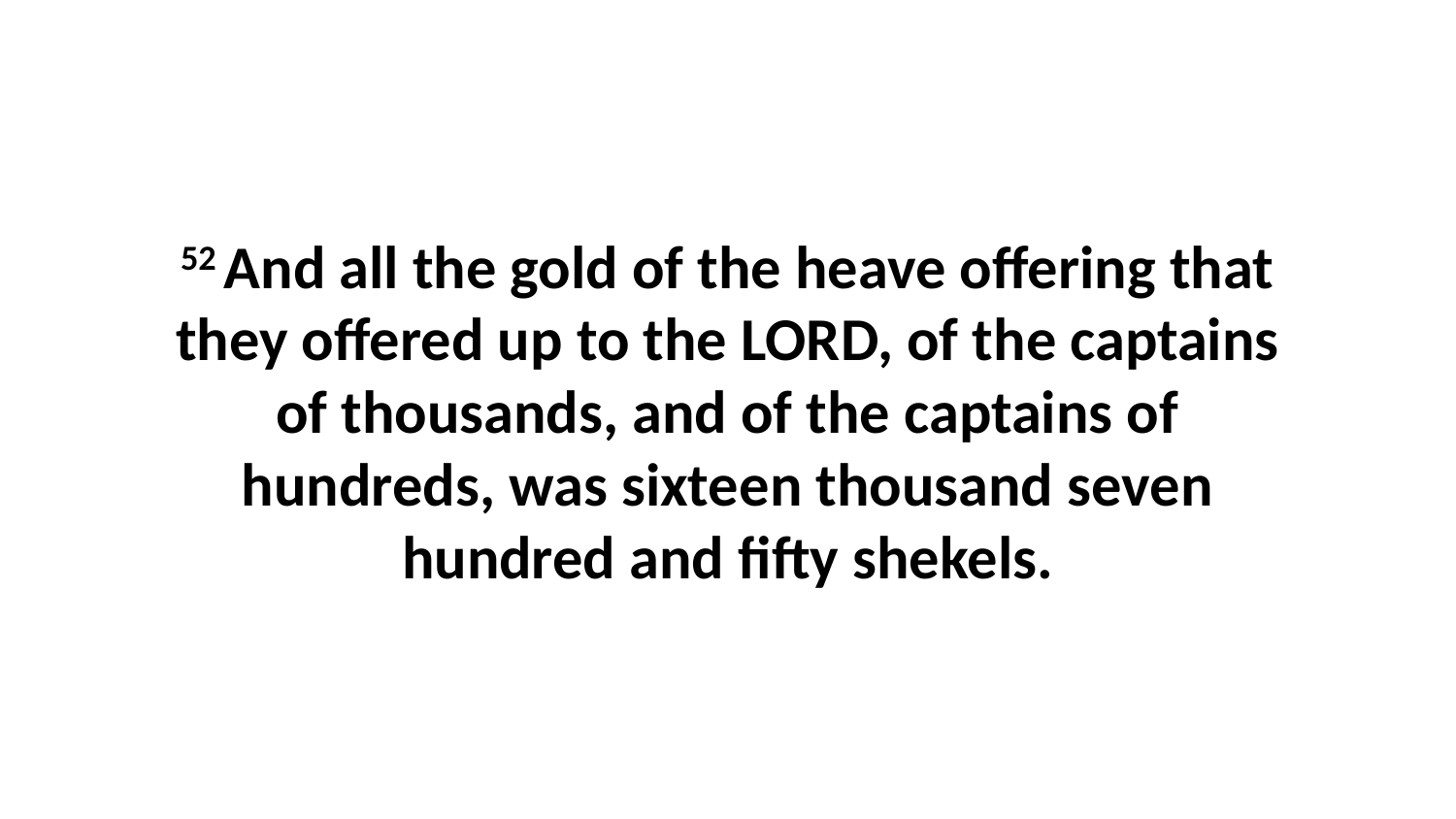

52 And all the gold of the heave offering that they offered up to the LORD, of the captains of thousands, and of the captains of hundreds, was sixteen thousand seven hundred and fifty shekels.